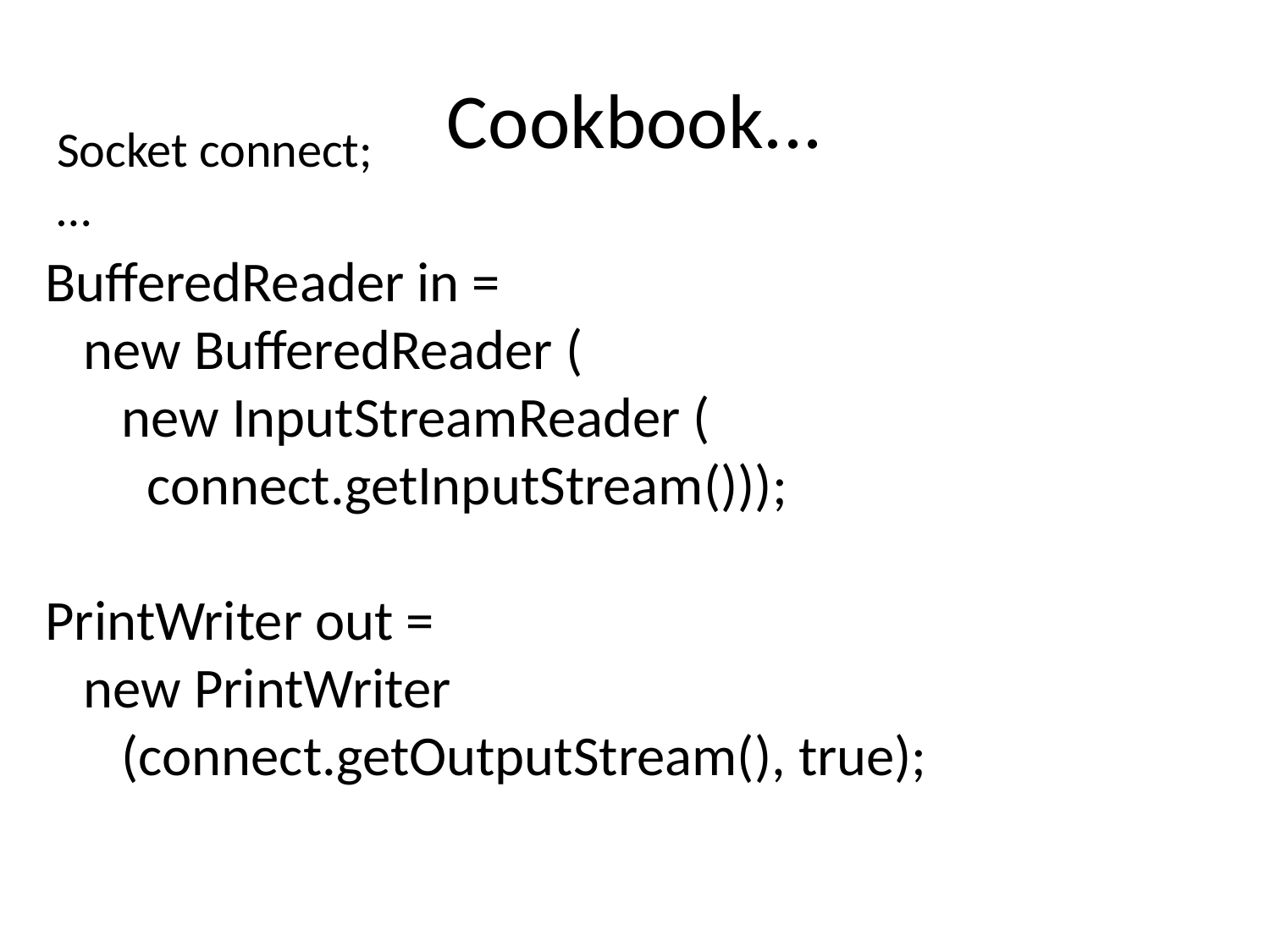

# Cookbook...
Socket connect;
…
BufferedReader in =
   new BufferedReader (
      new InputStreamReader (
        connect.getInputStream()));

PrintWriter out =
   new PrintWriter
      (connect.getOutputStream(), true);